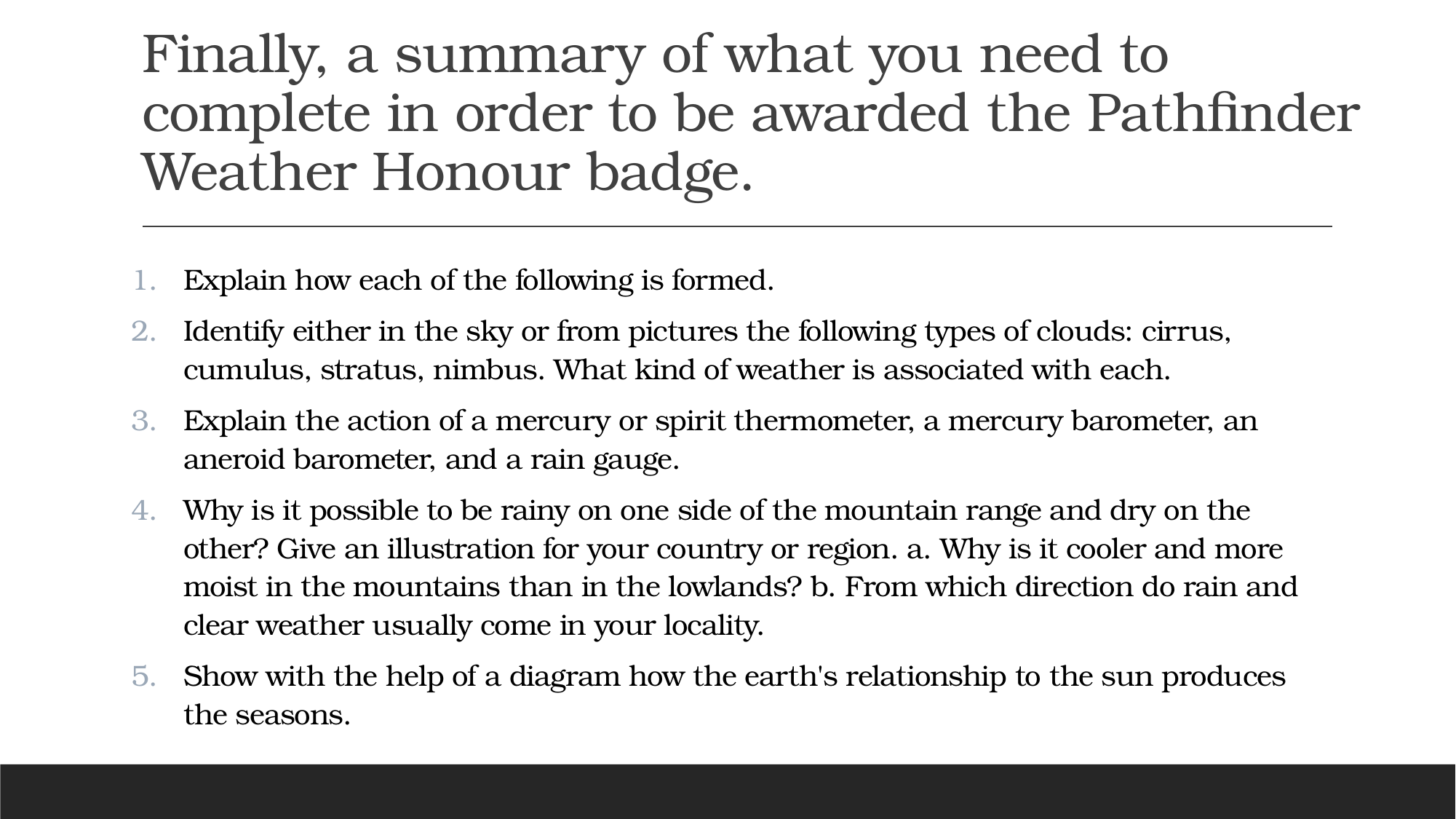

# Finally, a summary of what you need to complete in order to be awarded the Pathfinder Weather Honour badge.
Explain how each of the following is formed.
Identify either in the sky or from pictures the following types of clouds: cirrus, cumulus, stratus, nimbus. What kind of weather is associated with each.
Explain the action of a mercury or spirit thermometer, a mercury barometer, an aneroid barometer, and a rain gauge.
Why is it possible to be rainy on one side of the mountain range and dry on the other? Give an illustration for your country or region. a. Why is it cooler and more moist in the mountains than in the lowlands? b. From which direction do rain and clear weather usually come in your locality.
Show with the help of a diagram how the earth's relationship to the sun produces the seasons.